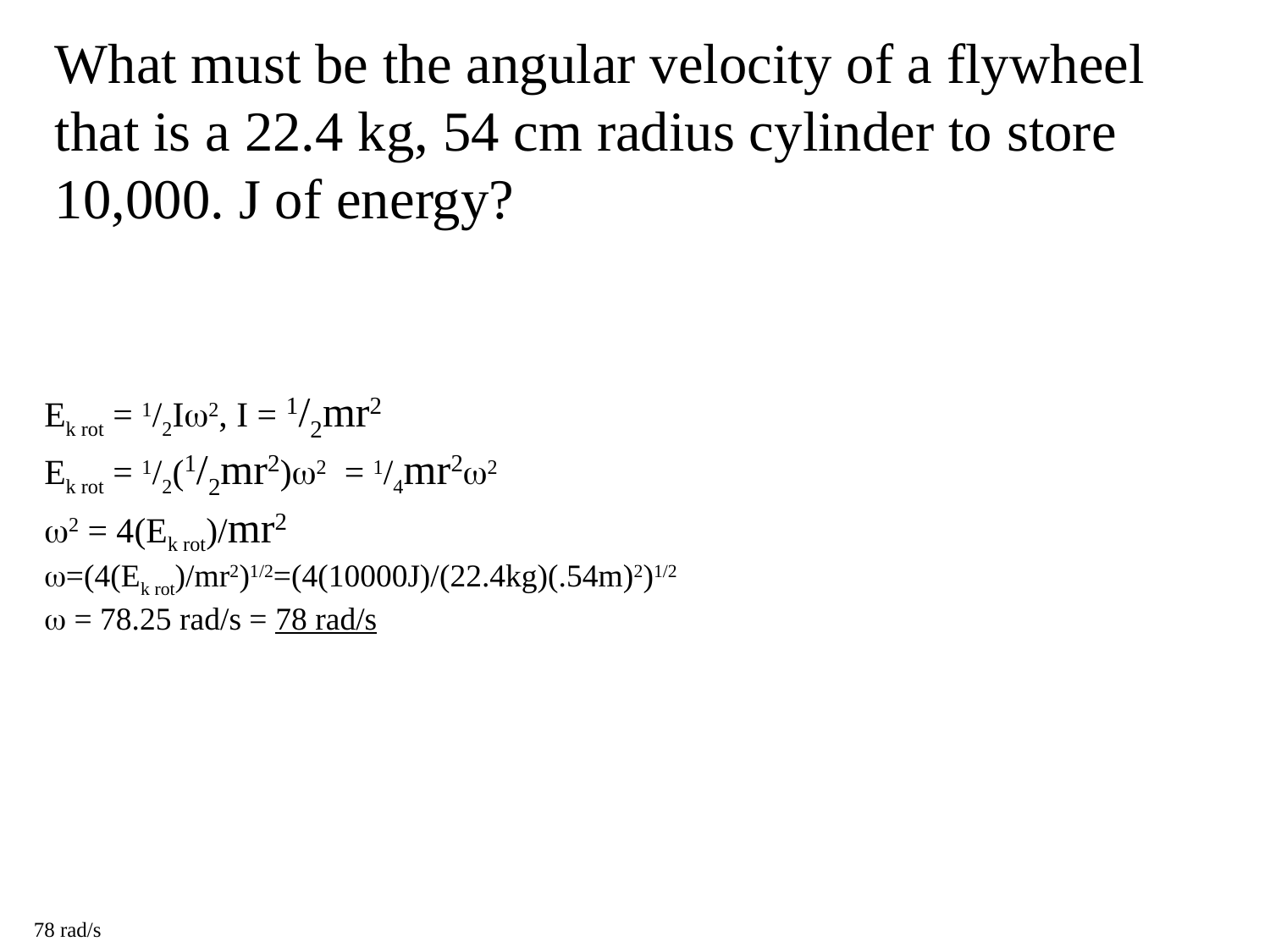

What must be the angular velocity of a flywheel that is a 22.4 kg, 54 cm radius cylinder to store 10,000. J of energy?
Ek rot = 1/2Iω2, I = 1/2mr2
Ek rot = 1/2(1/2mr2)ω2  = 1/4mr2ω2
ω2 = 4(Ek rot)/mr2
ω=(4(Ek rot)/mr2)1/2=(4(10000J)/(22.4kg)(.54m)2)1/2
ω = 78.25 rad/s = 78 rad/s
78 rad/s